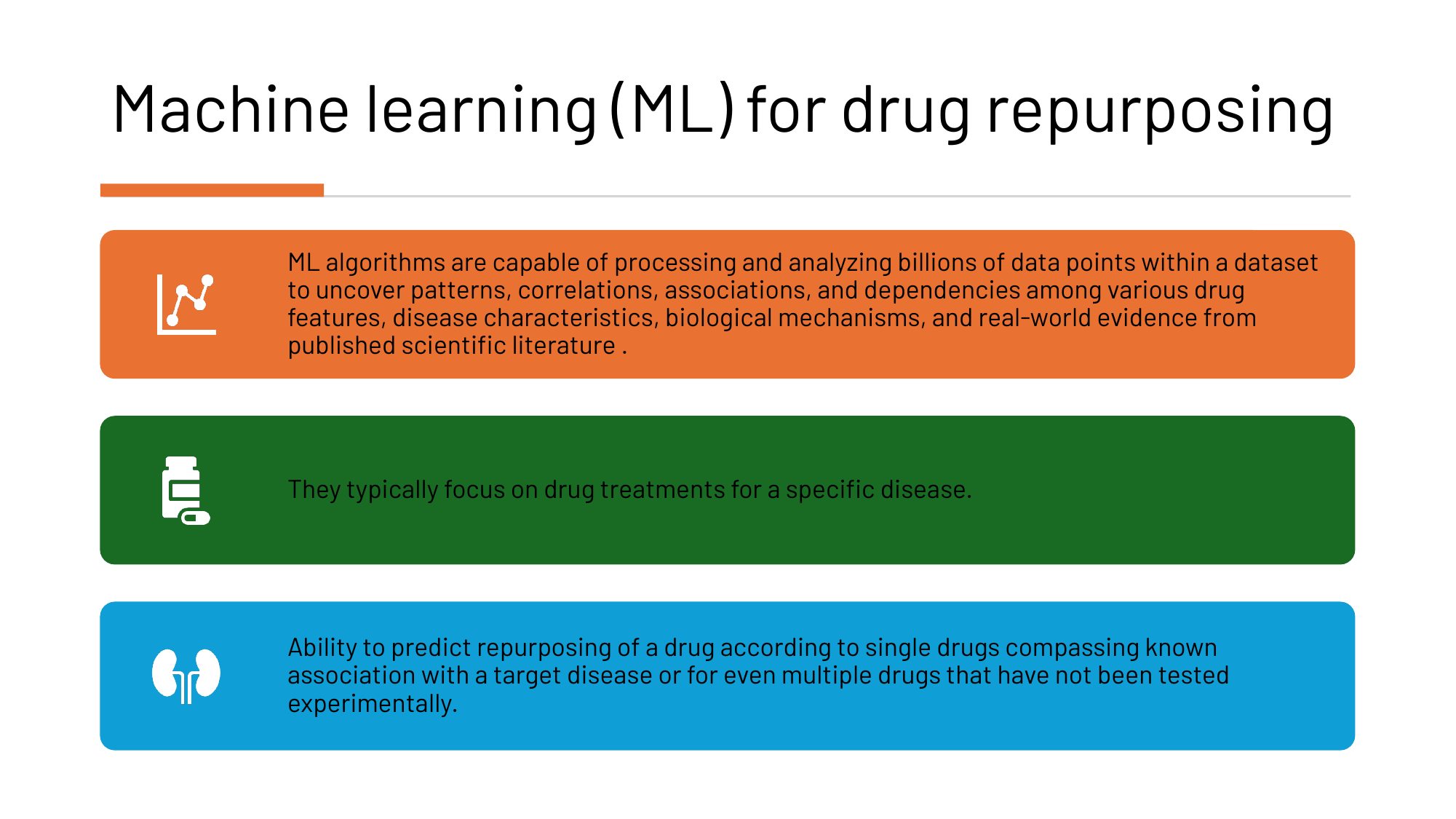

# Machine learning (ML) for drug repurposing

ML algorithms are capable of processing and analyzing billions of data points within a dataset to uncover patterns, correlations, associations, and dependencies among various drug features, disease characteristics, biological mechanisms, and real-world evidence from published scientific literature .
They typically focus on drug treatments for a specific disease.
Ability to predict repurposing of a drug according to single drugs compassing known association with a target disease or for even multiple drugs that have not been tested experimentally.